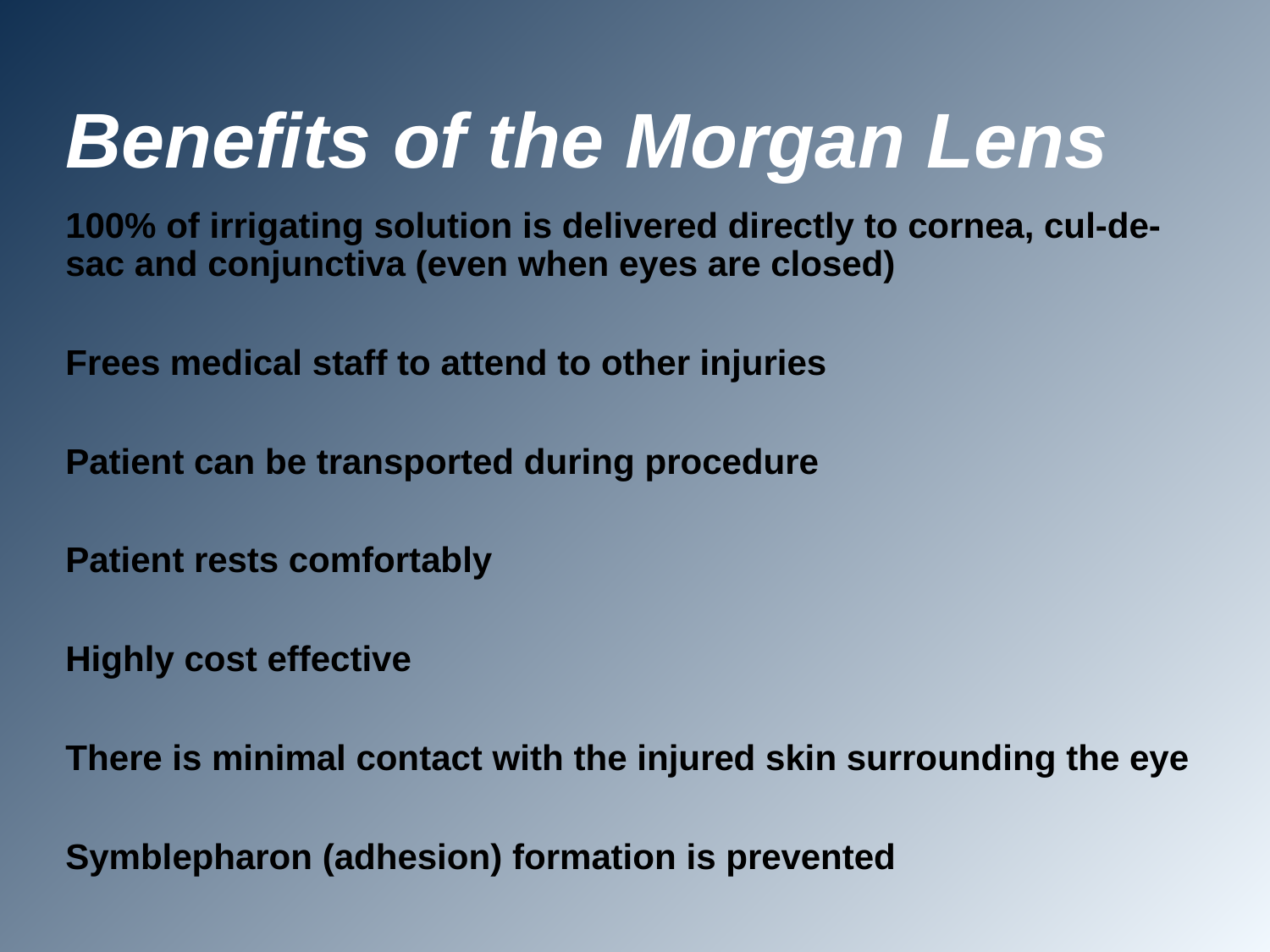

# Benefits of the Morgan Lens
100% of irrigating solution is delivered directly to cornea, cul-de-sac and conjunctiva (even when eyes are closed)

Frees medical staff to attend to other injuries

Patient can be transported during procedure

Patient rests comfortably

Highly cost effective

There is minimal contact with the injured skin surrounding the eye

Symblepharon (adhesion) formation is prevented